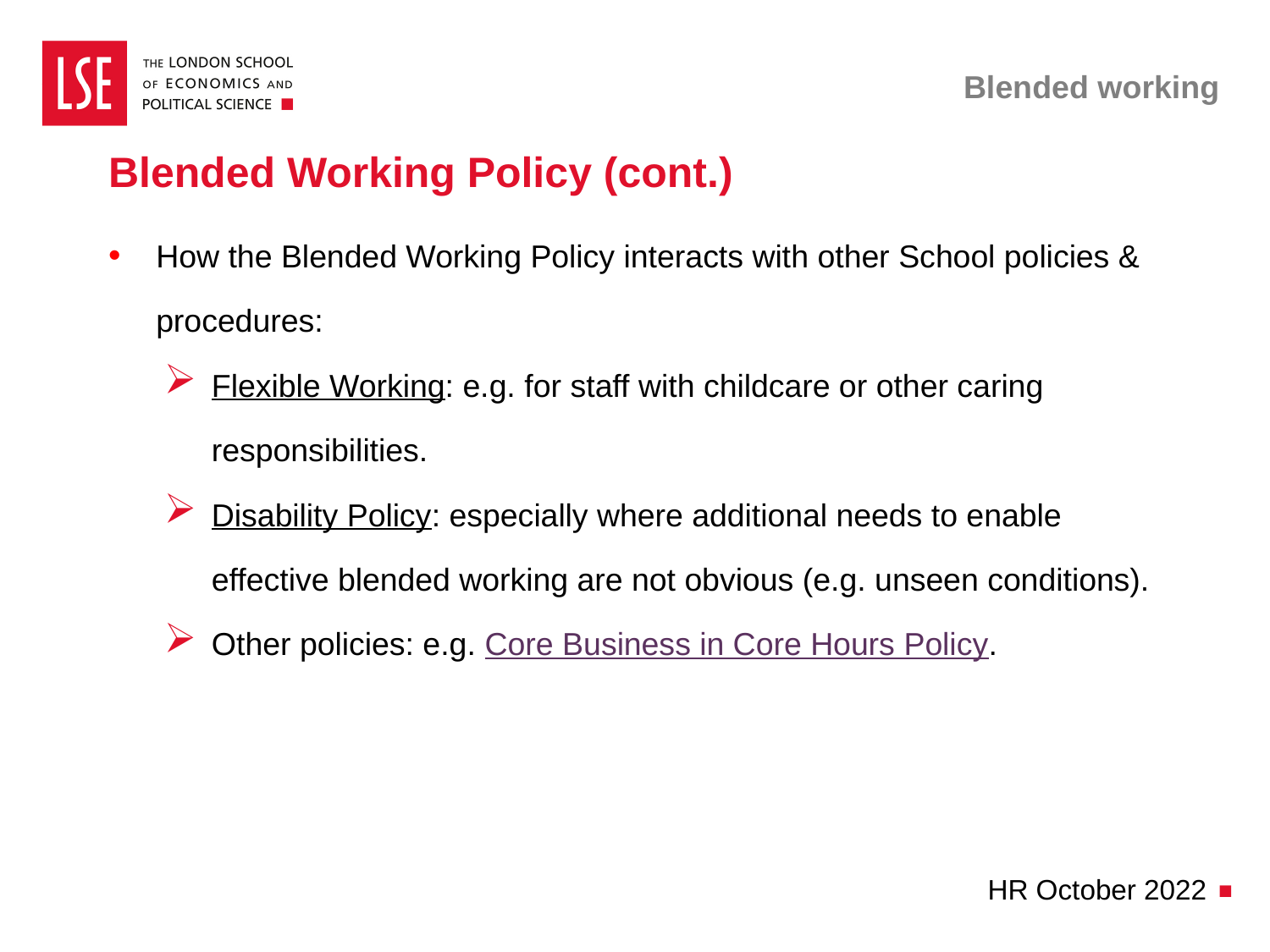

# Blended working
Blended Working Policy (cont.)
How the Blended Working Policy interacts with other School policies & procedures:
Flexible Working: e.g. for staff with childcare or other caring responsibilities.
Disability Policy: especially where additional needs to enable effective blended working are not obvious (e.g. unseen conditions).
Other policies: e.g. Core Business in Core Hours Policy.

HR October 2022